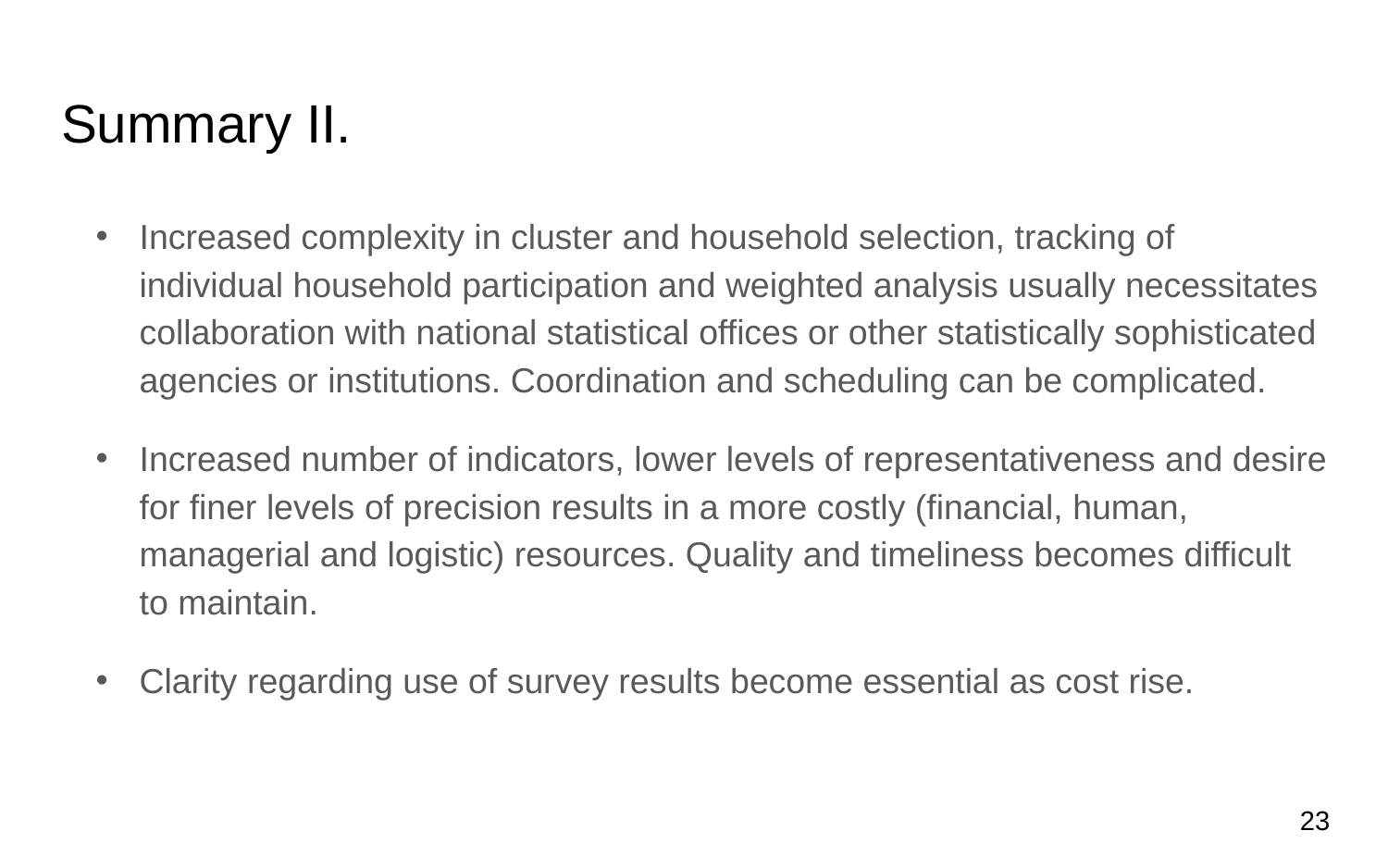

# Summary II.
Increased complexity in cluster and household selection, tracking of individual household participation and weighted analysis usually necessitates collaboration with national statistical offices or other statistically sophisticated agencies or institutions. Coordination and scheduling can be complicated.
Increased number of indicators, lower levels of representativeness and desire for finer levels of precision results in a more costly (financial, human, managerial and logistic) resources. Quality and timeliness becomes difficult to maintain.
Clarity regarding use of survey results become essential as cost rise.
23